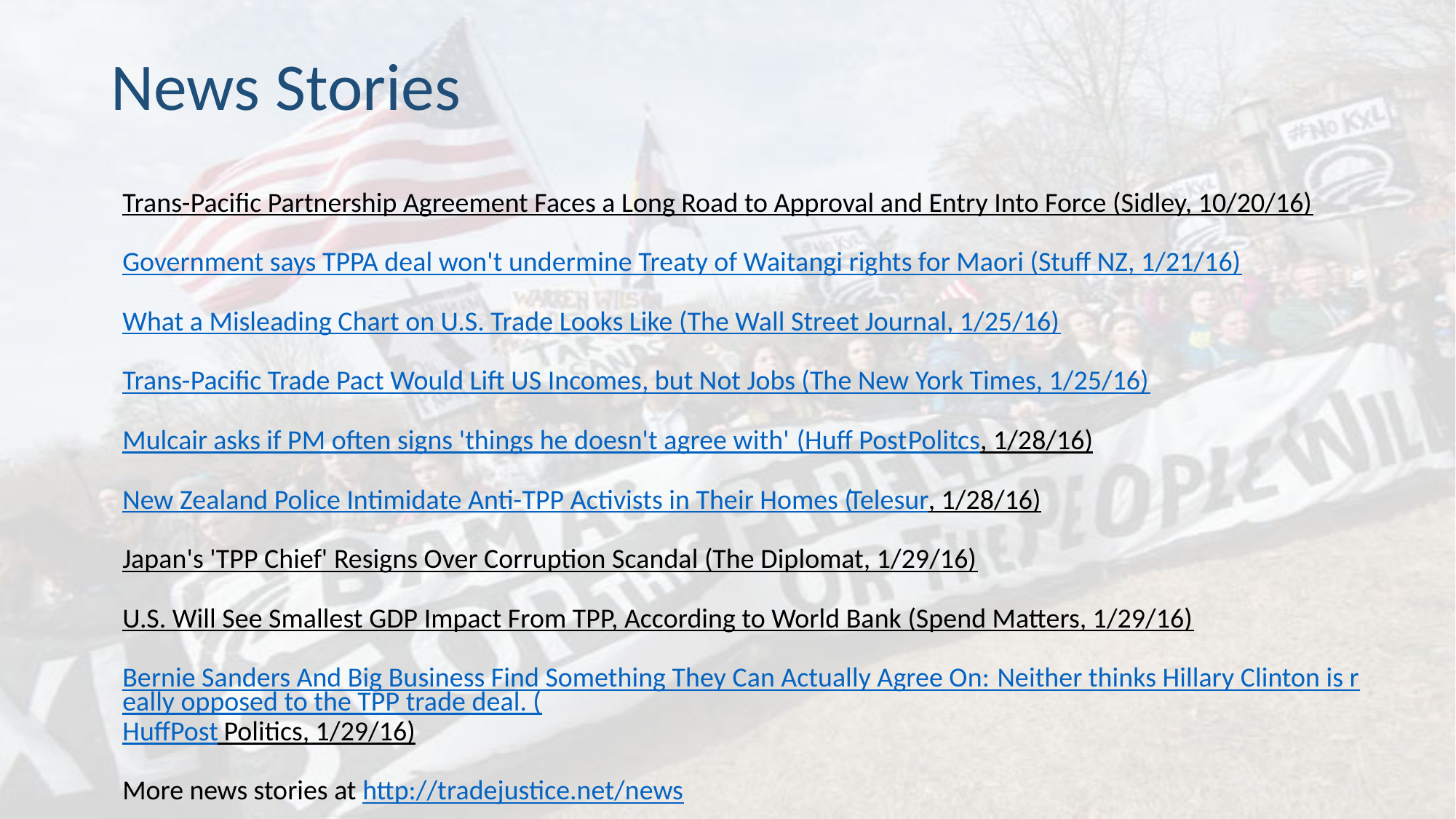

# News Stories
Trans-Pacific Partnership Agreement Faces a Long Road to Approval and Entry Into Force (Sidley, 10/20/16)
Government says TPPA deal won't undermine Treaty of Waitangi rights for Maori (Stuff NZ, 1/21/16)
What a Misleading Chart on U.S. Trade Looks Like (The Wall Street Journal, 1/25/16)
Trans-Pacific Trade Pact Would Lift US Incomes, but Not Jobs (The New York Times, 1/25/16)
Mulcair asks if PM often signs 'things he doesn't agree with' (Huff Post Politcs, 1/28/16)
New Zealand Police Intimidate Anti-TPP Activists in Their Homes (Telesur, 1/28/16)
Japan's 'TPP Chief' Resigns Over Corruption Scandal (The Diplomat, 1/29/16)
U.S. Will See Smallest GDP Impact From TPP, According to World Bank (Spend Matters, 1/29/16)
Bernie Sanders And Big Business Find Something They Can Actually Agree On: Neither thinks Hillary Clinton is really opposed to the TPP trade deal. (HuffPost Politics, 1/29/16)
More news stories at http://tradejustice.net/news